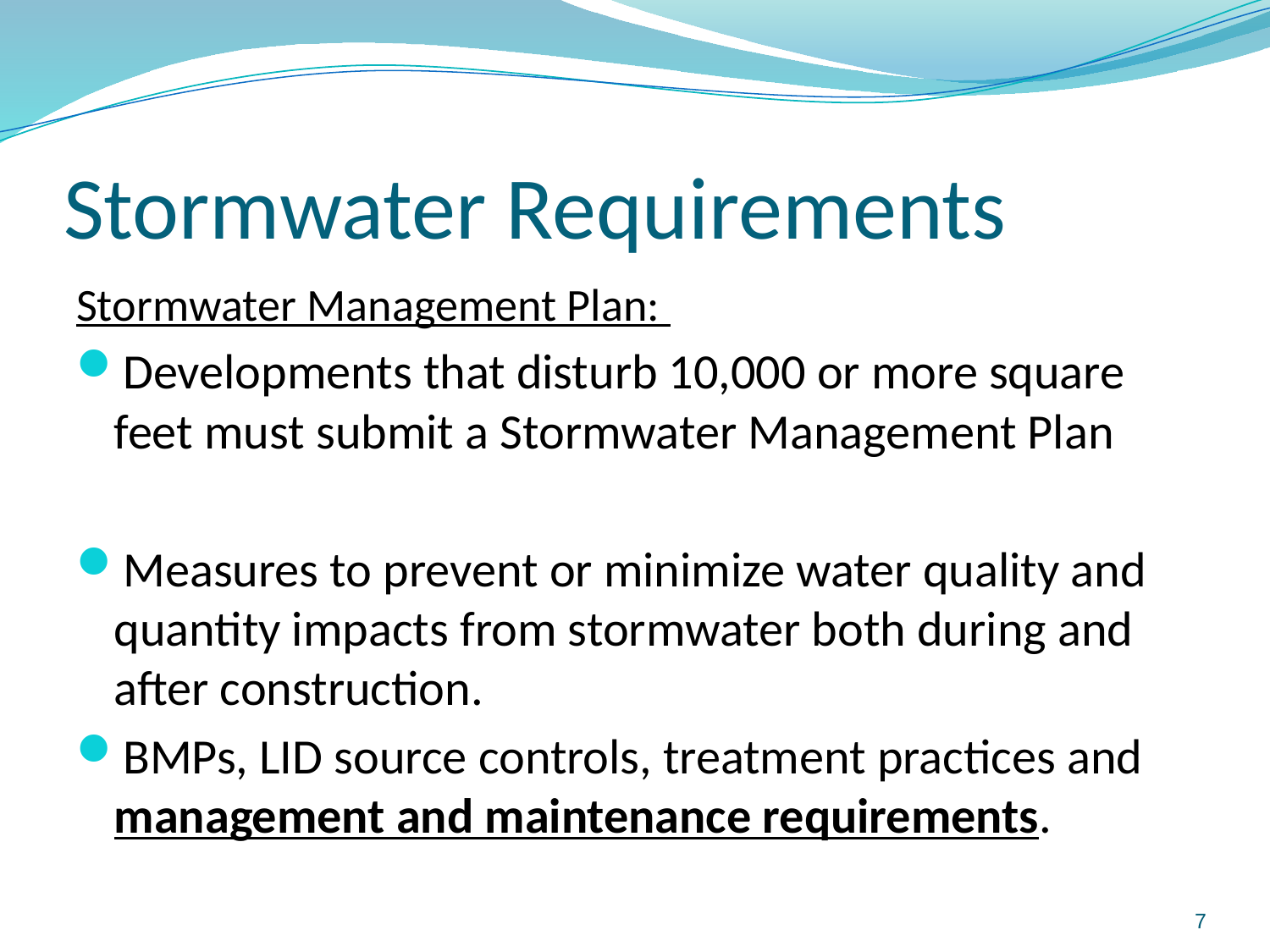

# Stormwater Requirements
Stormwater Management Plan:
Developments that disturb 10,000 or more square feet must submit a Stormwater Management Plan

Measures to prevent or minimize water quality and quantity impacts from stormwater both during and after construction.
BMPs, LID source controls, treatment practices and management and maintenance requirements.

7